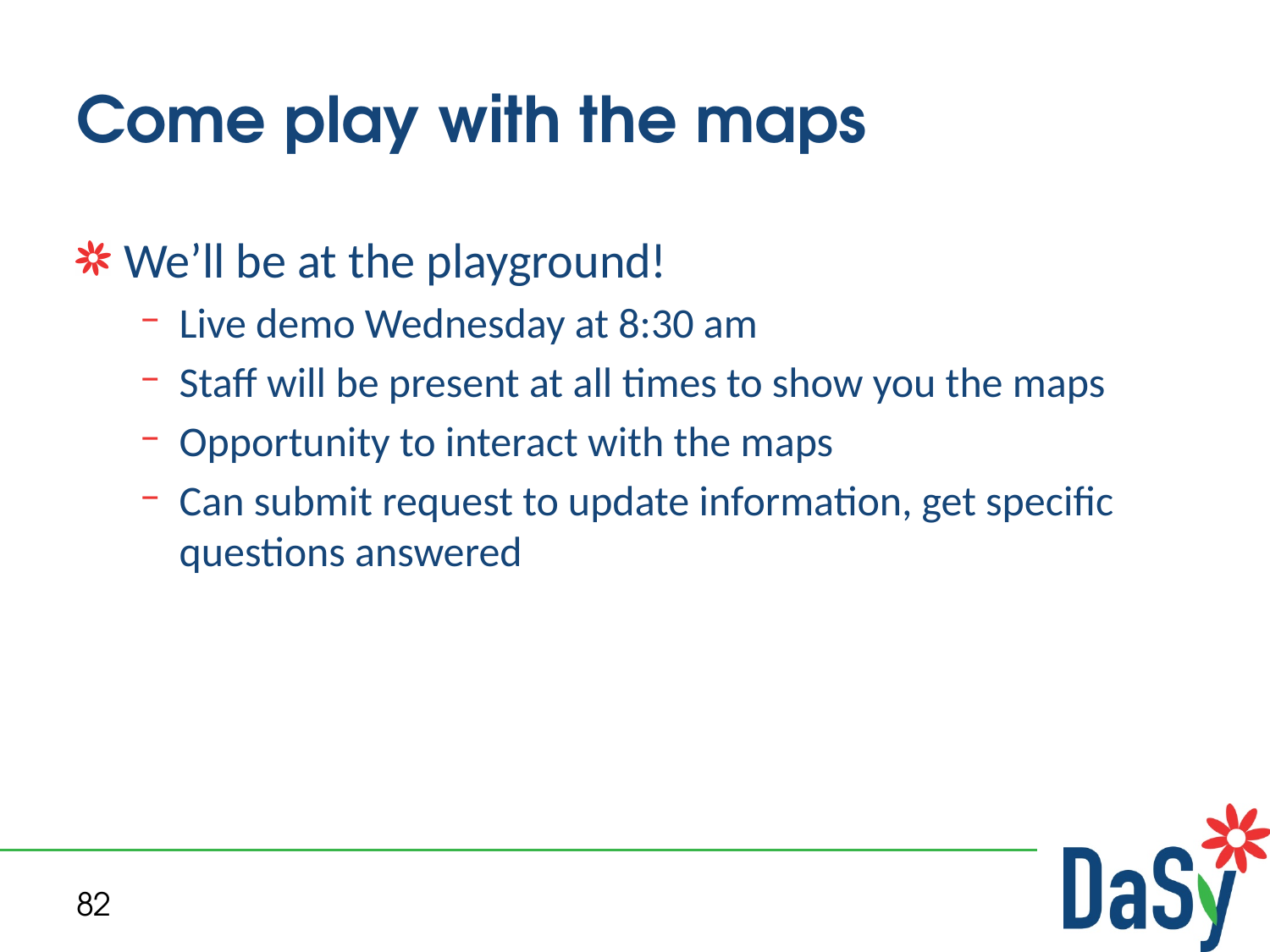

# Come play with the maps
We’ll be at the playground!
Live demo Wednesday at 8:30 am
Staff will be present at all times to show you the maps
Opportunity to interact with the maps
Can submit request to update information, get specific questions answered

82